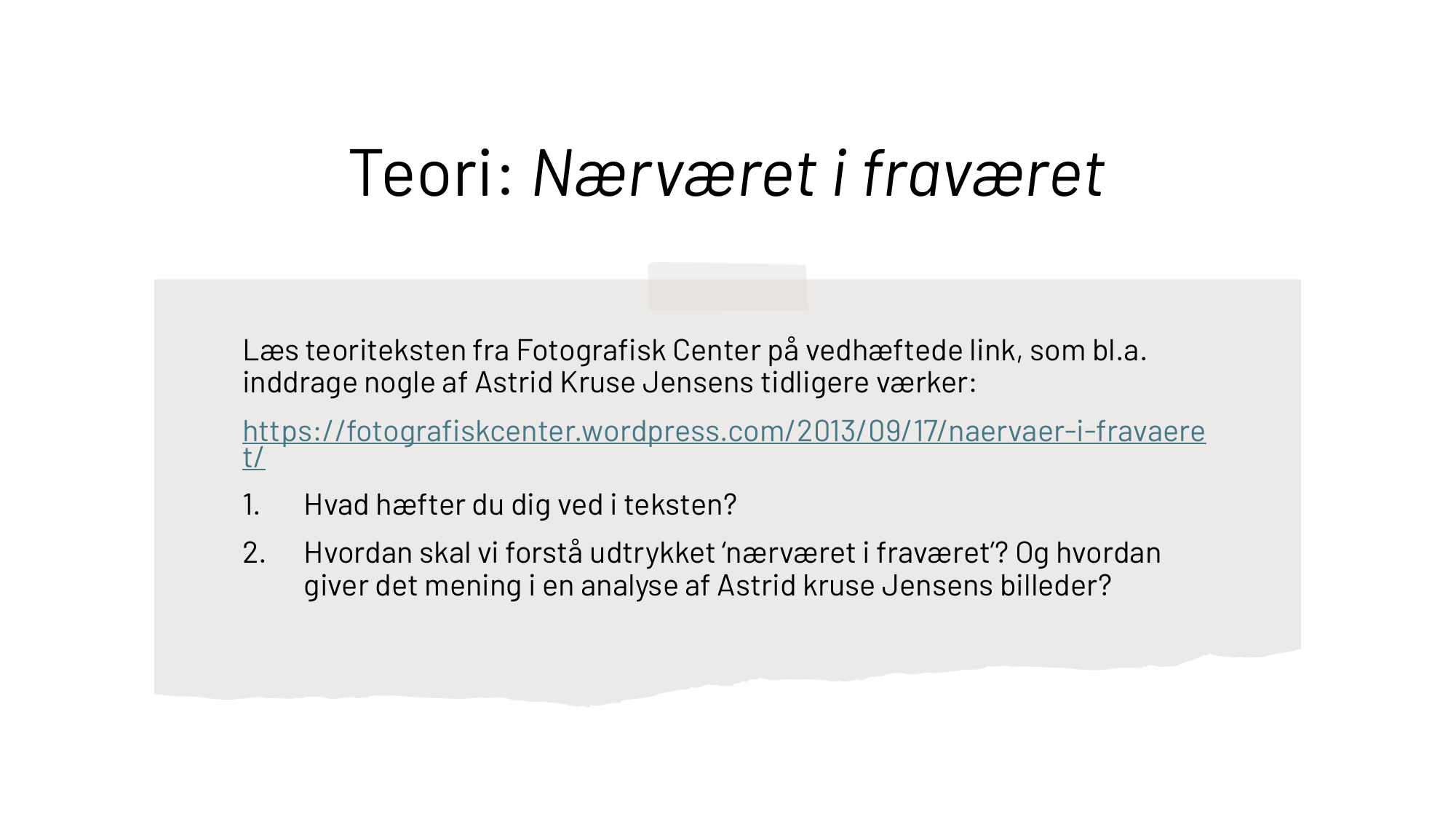

# Teori: Nærværet i fraværet

Læs teoriteksten fra Fotografisk Center på vedhæftede link, som bl.a. inddrage nogle af Astrid Kruse Jensens tidligere værker:
https://fotografiskcenter.wordpress.com/2013/09/17/naervaer-i-fravaeret/
Hvad hæfter du dig ved i teksten?
Hvordan skal vi forstå udtrykket ‘nærværet i fraværet’? Og hvordan giver det mening i en analyse af Astrid kruse Jensens billeder?